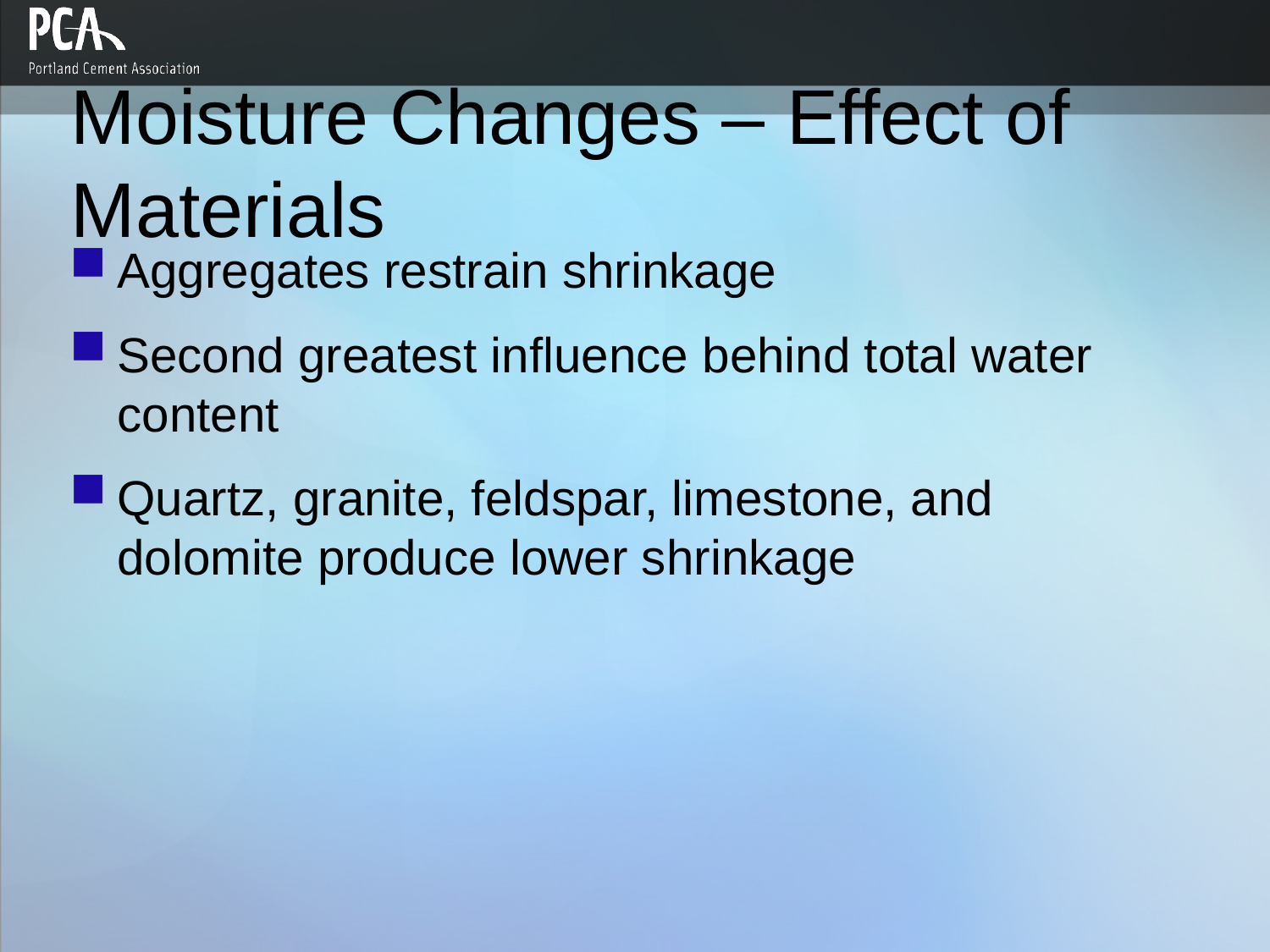

# Moisture Changes – Effect of Materials
Aggregates restrain shrinkage
Second greatest influence behind total water content
Quartz, granite, feldspar, limestone, and dolomite produce lower shrinkage